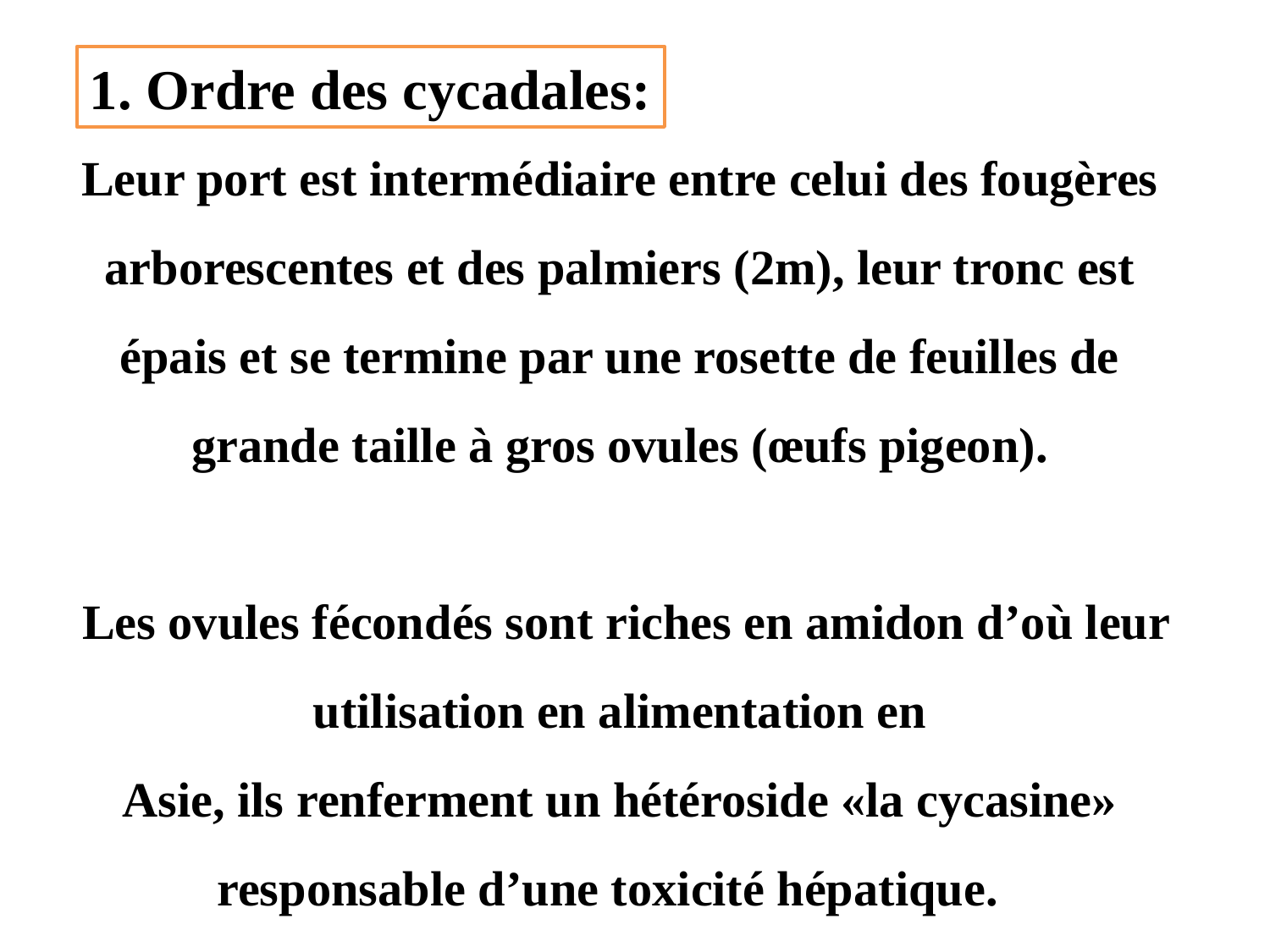

1. Ordre des cycadales:
Leur port est intermédiaire entre celui des fougères arborescentes et des palmiers (2m), leur tronc est épais et se termine par une rosette de feuilles de grande taille à gros ovules (œufs pigeon).

 Les ovules fécondés sont riches en amidon d’où leur utilisation en alimentation en
Asie, ils renferment un hétéroside «la cycasine» responsable d’une toxicité hépatique.